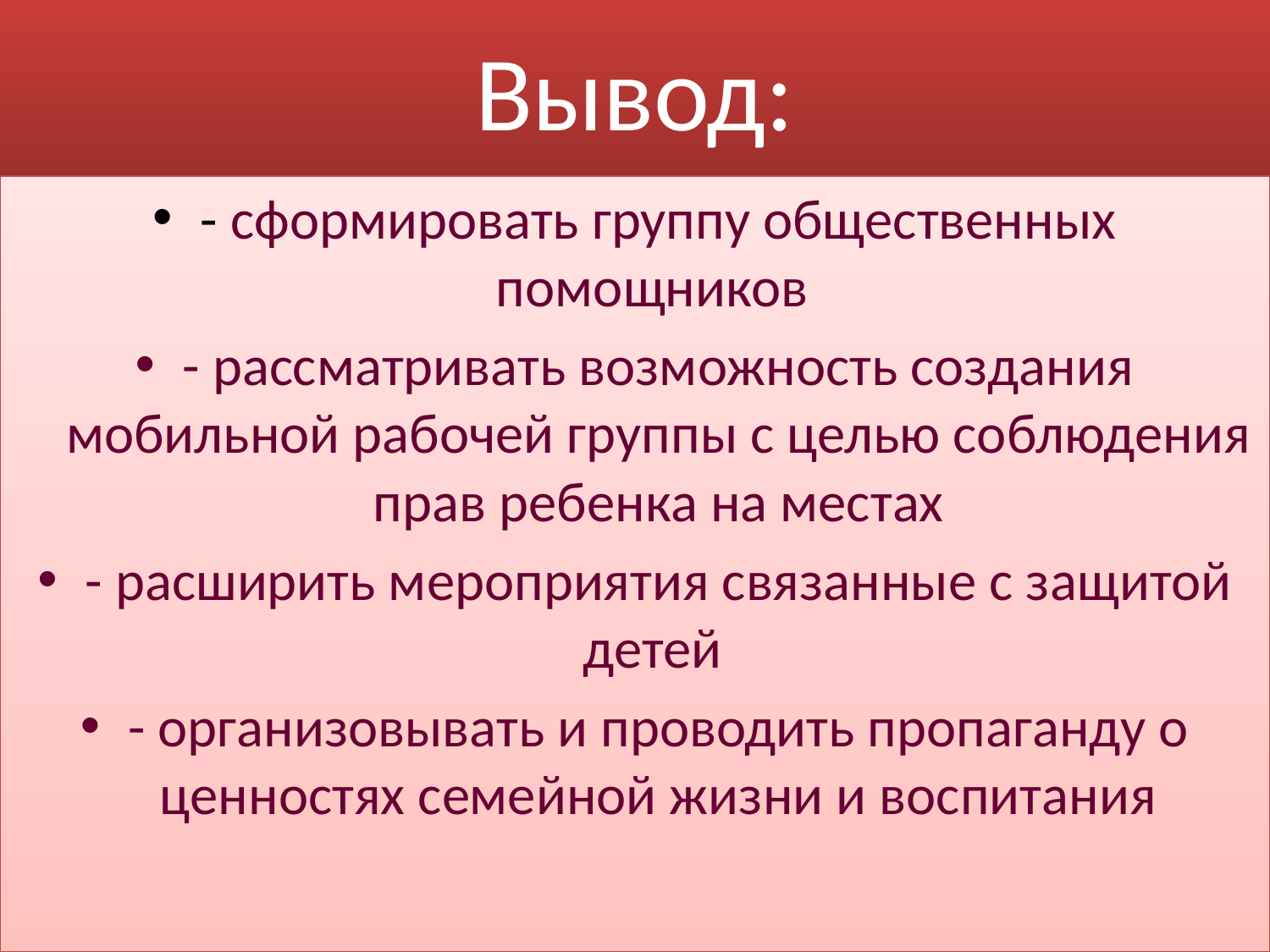

# Вывод:
- сформировать группу общественных помощников
- рассматривать возможность создания мобильной рабочей группы с целью соблюдения прав ребенка на местах
- расширить мероприятия связанные с защитой детей
- организовывать и проводить пропаганду о ценностях семейной жизни и воспитания